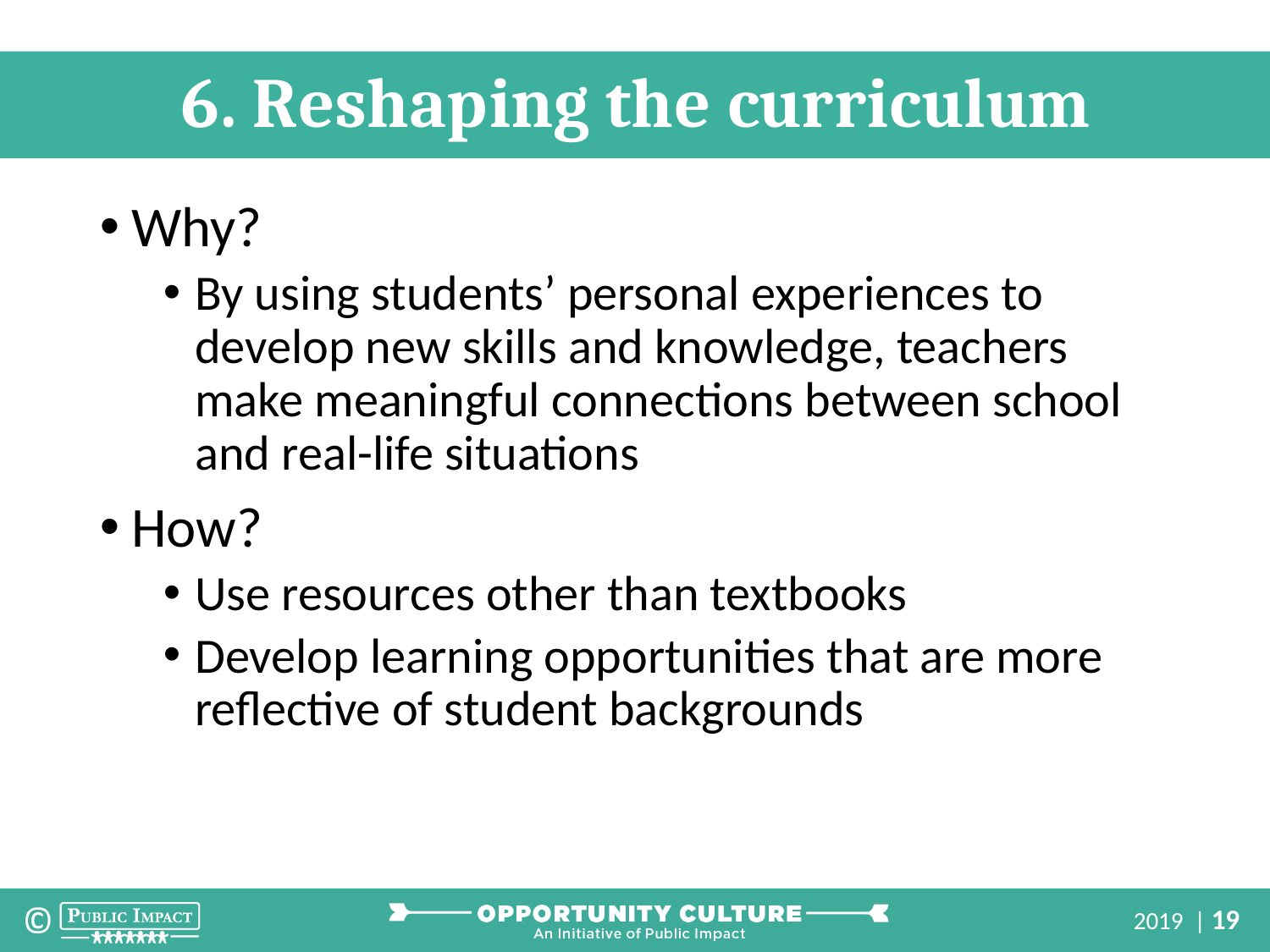

6. Reshaping the curriculum
Why?
By using students’ personal experiences to develop new skills and knowledge, teachers make meaningful connections between school and real-life situations
How?
Use resources other than textbooks
Develop learning opportunities that are more reflective of student backgrounds